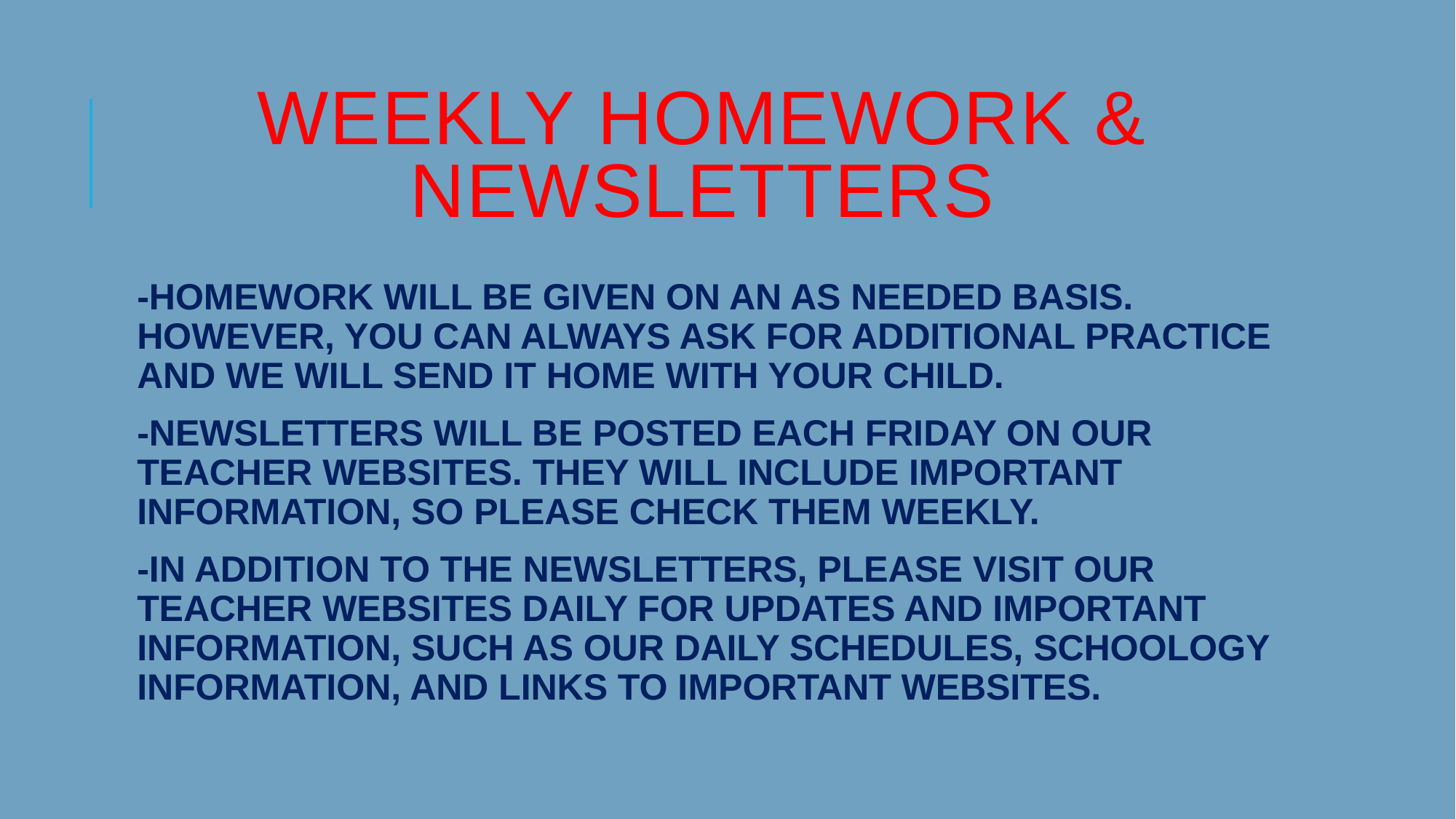

# WEEKLY HOMEWORK & NEWSLETTERS
-HOMEWORK WILL BE GIVEN ON AN AS NEEDED BASIS. HOWEVER, YOU CAN ALWAYS ASK FOR ADDITIONAL PRACTICE AND WE WILL SEND IT HOME WITH YOUR CHILD.
-NEWSLETTERS WILL BE POSTED EACH FRIDAY ON OUR TEACHER WEBSITES. THEY WILL INCLUDE IMPORTANT INFORMATION, SO PLEASE CHECK THEM WEEKLY.
-IN ADDITION TO THE NEWSLETTERS, PLEASE VISIT OUR TEACHER WEBSITES DAILY FOR UPDATES AND IMPORTANT INFORMATION, SUCH AS OUR DAILY SCHEDULES, SCHOOLOGY INFORMATION, AND LINKS TO IMPORTANT WEBSITES.